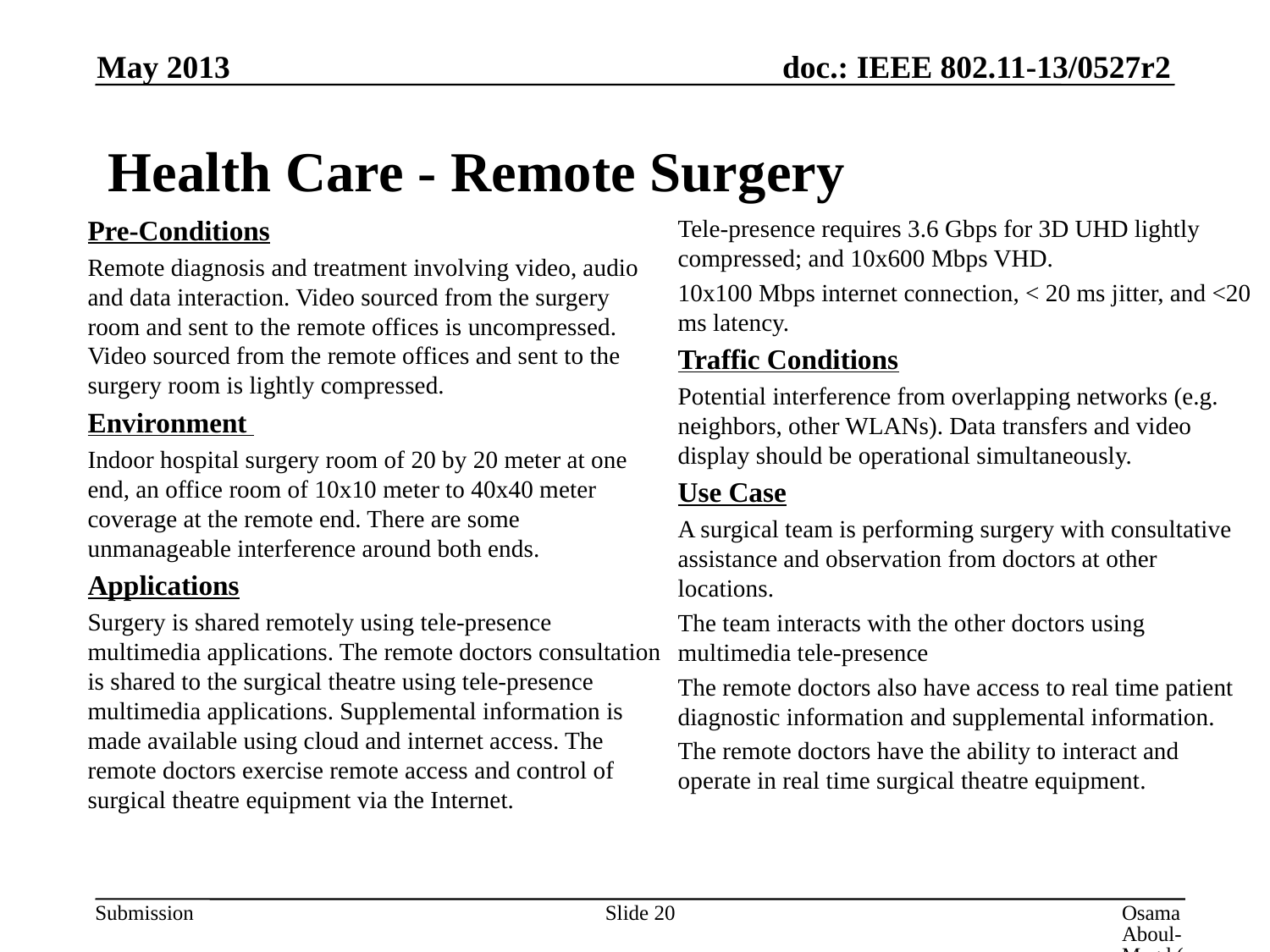

May 2013
# Health Care - Remote Surgery
Pre-Conditions
Remote diagnosis and treatment involving video, audio and data interaction. Video sourced from the surgery room and sent to the remote offices is uncompressed. Video sourced from the remote offices and sent to the surgery room is lightly compressed.
Environment
Indoor hospital surgery room of 20 by 20 meter at one end, an office room of 10x10 meter to 40x40 meter coverage at the remote end. There are some unmanageable interference around both ends.
Applications
Surgery is shared remotely using tele-presence multimedia applications. The remote doctors consultation is shared to the surgical theatre using tele-presence multimedia applications. Supplemental information is made available using cloud and internet access. The remote doctors exercise remote access and control of surgical theatre equipment via the Internet.
Tele-presence requires 3.6 Gbps for 3D UHD lightly compressed; and 10x600 Mbps VHD.
10x100 Mbps internet connection, < 20 ms jitter, and <20 ms latency.
Traffic Conditions
Potential interference from overlapping networks (e.g. neighbors, other WLANs). Data transfers and video display should be operational simultaneously.
Use Case
A surgical team is performing surgery with consultative assistance and observation from doctors at other locations.
The team interacts with the other doctors using multimedia tele-presence
The remote doctors also have access to real time patient diagnostic information and supplemental information.
The remote doctors have the ability to interact and operate in real time surgical theatre equipment.

Slide 20
Osama Aboul-Magd (Huawei Technologies)